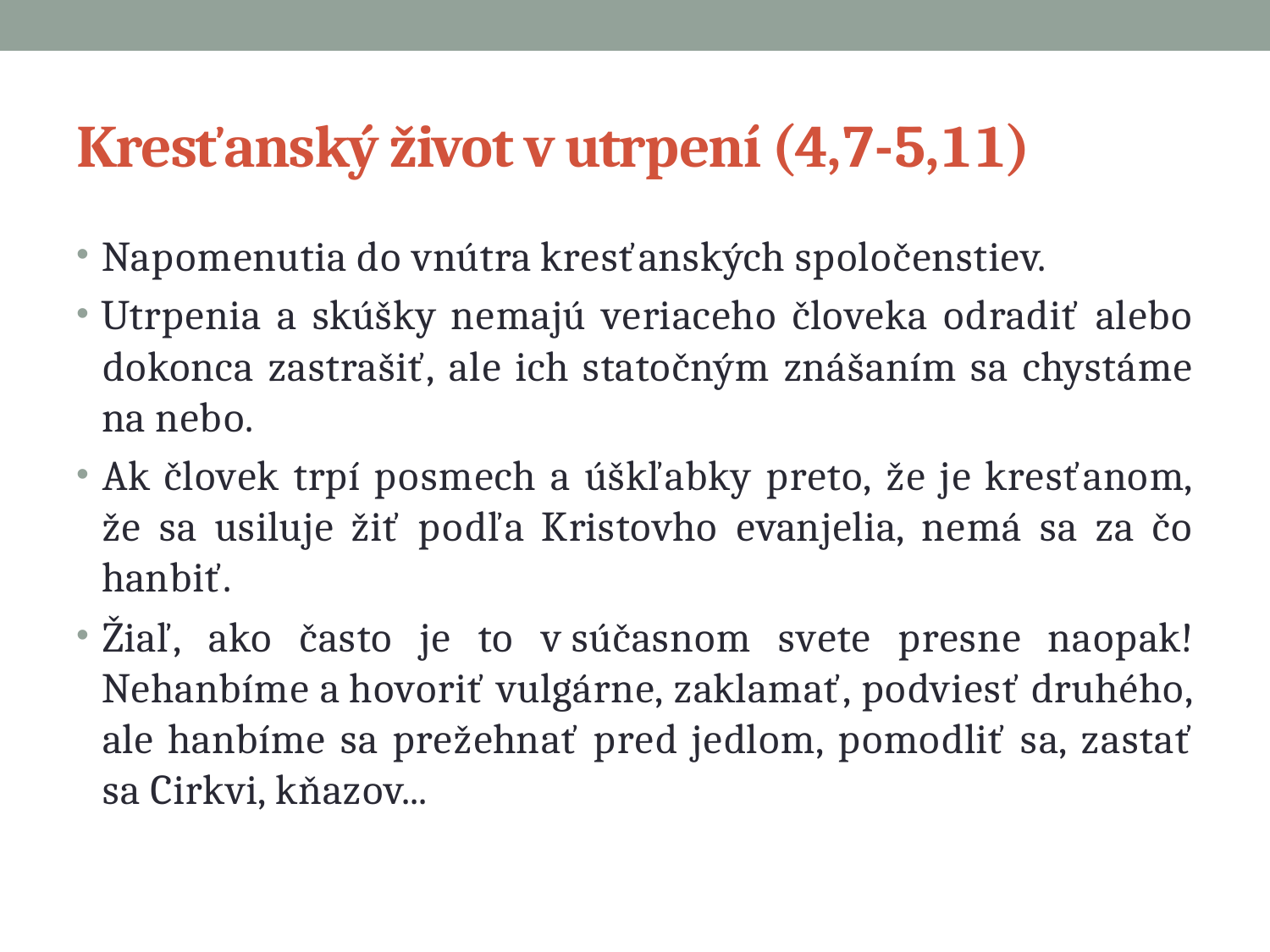

# Kresťanský život v utrpení (4,7-5,11)
Napomenutia do vnútra kresťanských spoločenstiev.
Utrpenia a skúšky nemajú veriaceho človeka odradiť alebo dokonca zastrašiť, ale ich statočným znášaním sa chystáme na nebo.
Ak človek trpí posmech a úškľabky preto, že je kresťanom, že sa usiluje žiť podľa Kristovho evanjelia, nemá sa za čo hanbiť.
Žiaľ, ako často je to v súčasnom svete presne naopak! Nehanbíme a hovoriť vulgárne, zaklamať, podviesť druhého, ale hanbíme sa prežehnať pred jedlom, pomodliť sa, zastať sa Cirkvi, kňazov...